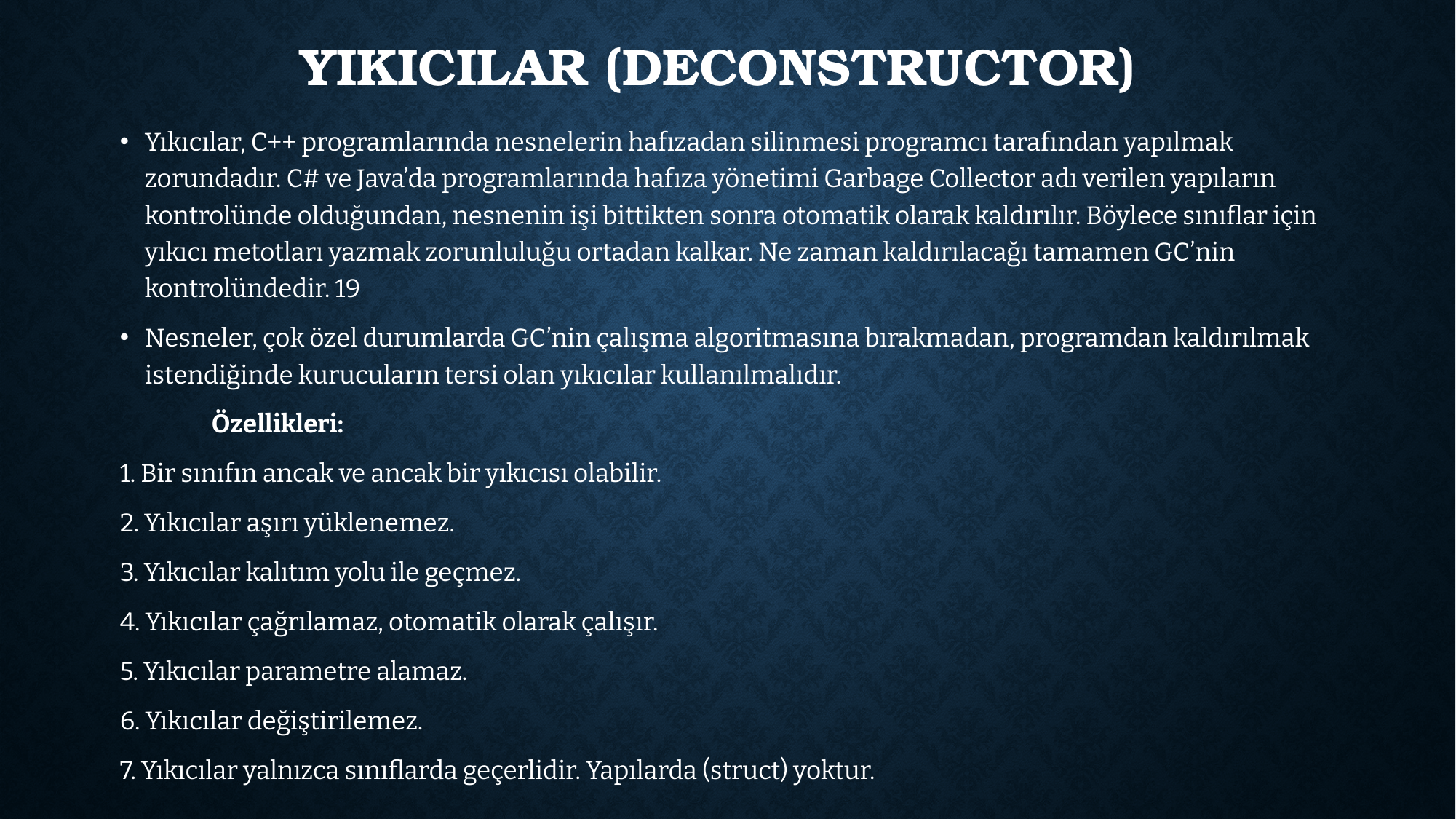

# Yıkıcılar (Deconstructor)
Yıkıcılar, C++ programlarında nesnelerin hafızadan silinmesi programcı tarafından yapılmak zorundadır. C# ve Java’da programlarında hafıza yönetimi Garbage Collector adı verilen yapıların kontrolünde olduğundan, nesnenin işi bittikten sonra otomatik olarak kaldırılır. Böylece sınıflar için yıkıcı metotları yazmak zorunluluğu ortadan kalkar. Ne zaman kaldırılacağı tamamen GC’nin kontrolündedir. 19
Nesneler, çok özel durumlarda GC’nin çalışma algoritmasına bırakmadan, programdan kaldırılmak istendiğinde kurucuların tersi olan yıkıcılar kullanılmalıdır.
		Özellikleri:
1. Bir sınıfın ancak ve ancak bir yıkıcısı olabilir.
2. Yıkıcılar aşırı yüklenemez.
3. Yıkıcılar kalıtım yolu ile geçmez.
4. Yıkıcılar çağrılamaz, otomatik olarak çalışır.
5. Yıkıcılar parametre alamaz.
6. Yıkıcılar değiştirilemez.
7. Yıkıcılar yalnızca sınıflarda geçerlidir. Yapılarda (struct) yoktur.